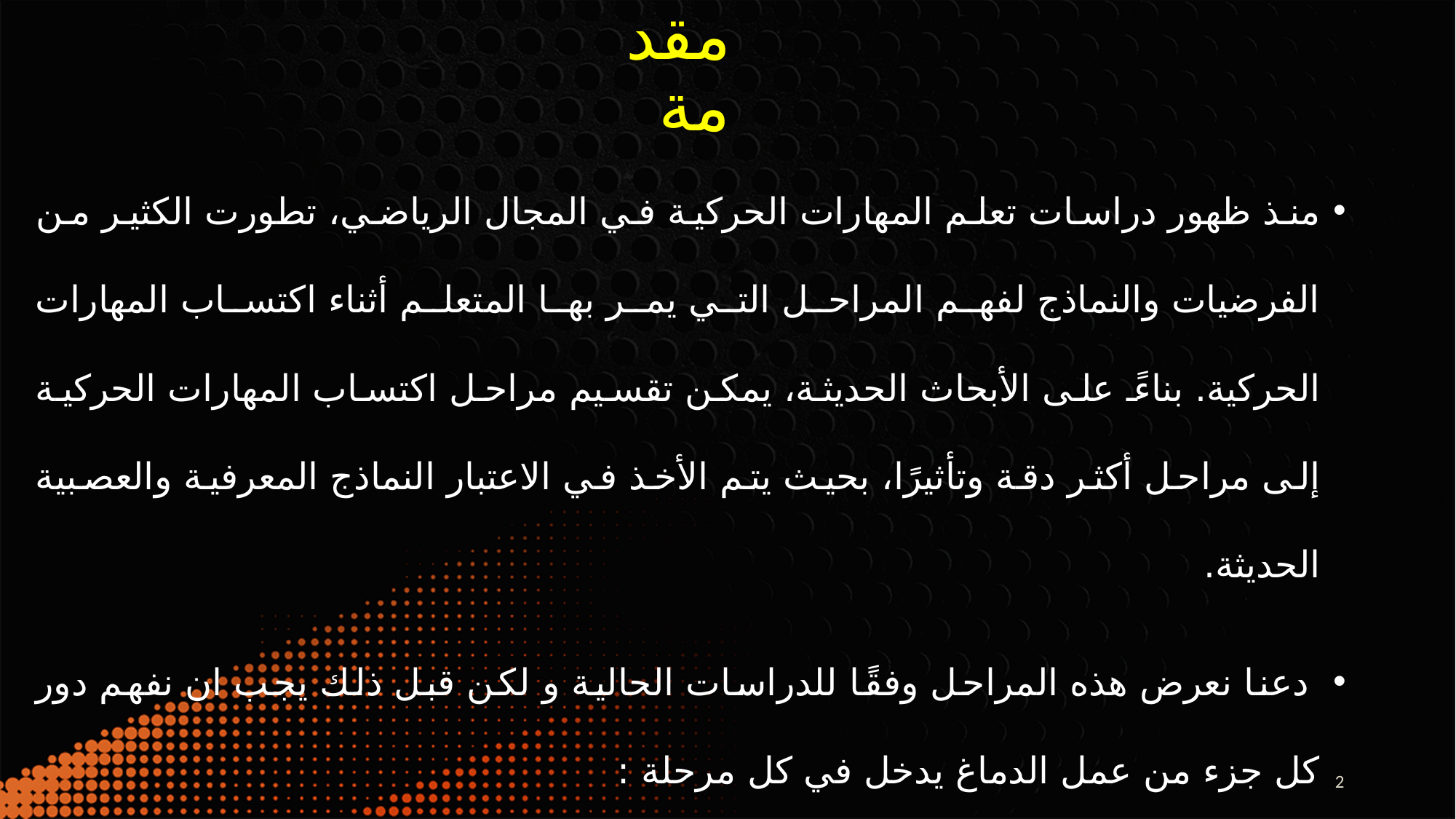

# مقدمة
منذ ظهور دراسات تعلم المهارات الحركية في المجال الرياضي، تطورت الكثير من الفرضيات والنماذج لفهم المراحل التي يمر بها المتعلم أثناء اكتساب المهارات الحركية. بناءً على الأبحاث الحديثة، يمكن تقسيم مراحل اكتساب المهارات الحركية إلى مراحل أكثر دقة وتأثيرًا، بحيث يتم الأخذ في الاعتبار النماذج المعرفية والعصبية الحديثة.
 دعنا نعرض هذه المراحل وفقًا للدراسات الحالية و لكن قبل ذلك يجب ان نفهم دور كل جزء من عمل الدماغ يدخل في كل مرحلة :
2